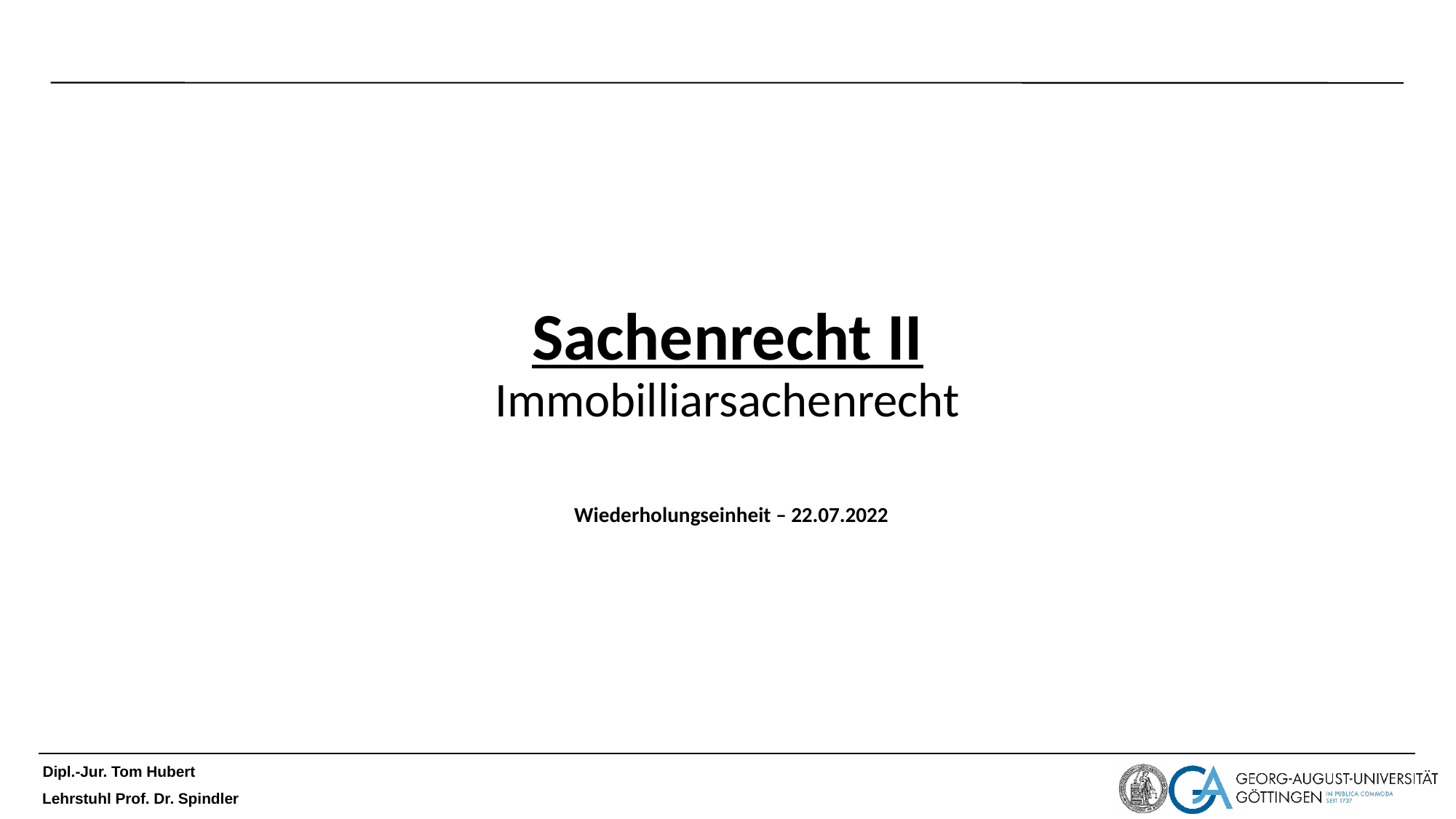

# Sachenrecht II Immobilliarsachenrecht
Wiederholungseinheit – 22.07.2022